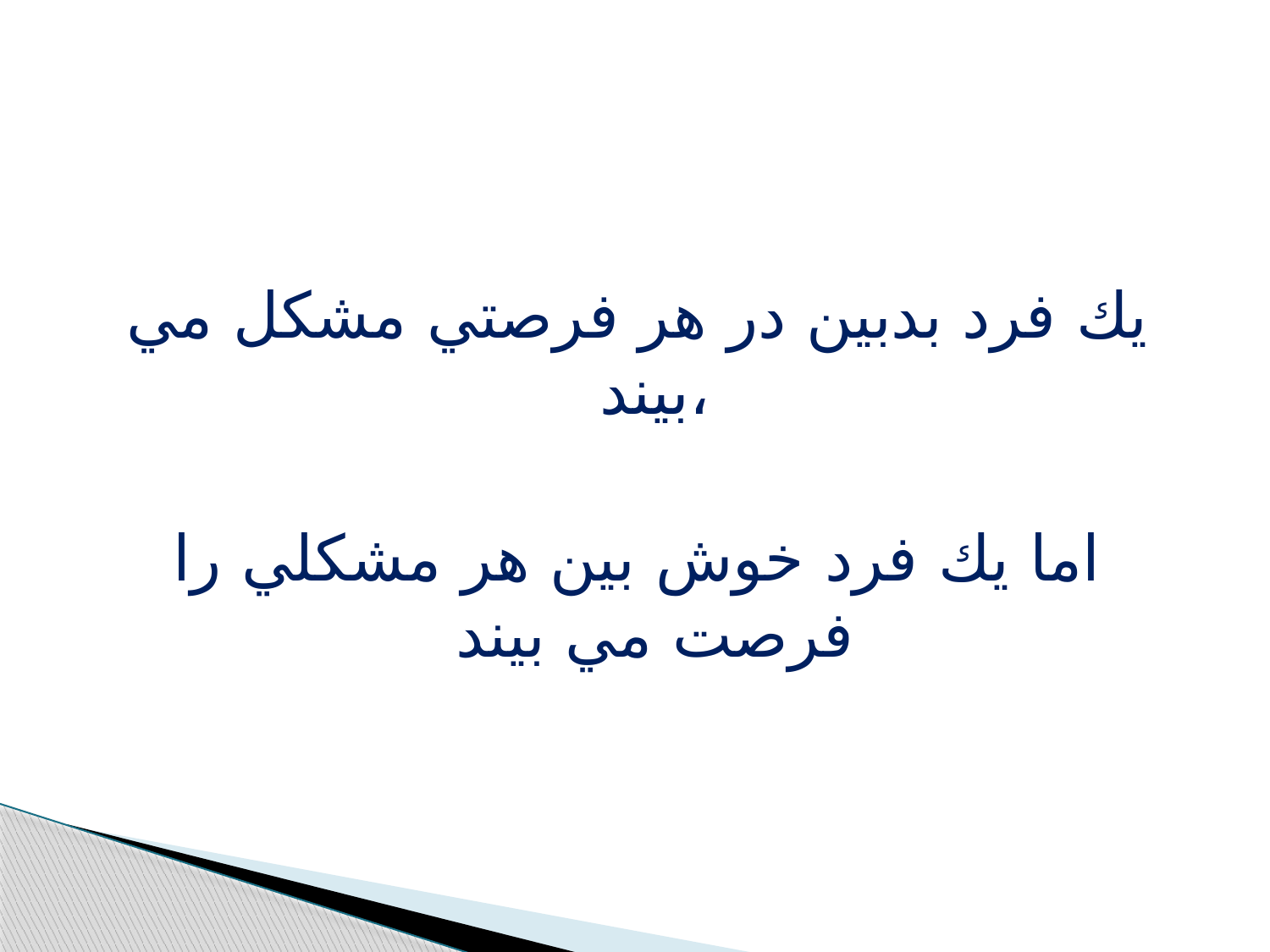

يك فرد بدبين در هر فرصتي مشكل مي بيند،

اما يك فرد خوش بين هر مشكلي را فرصت مي بيند